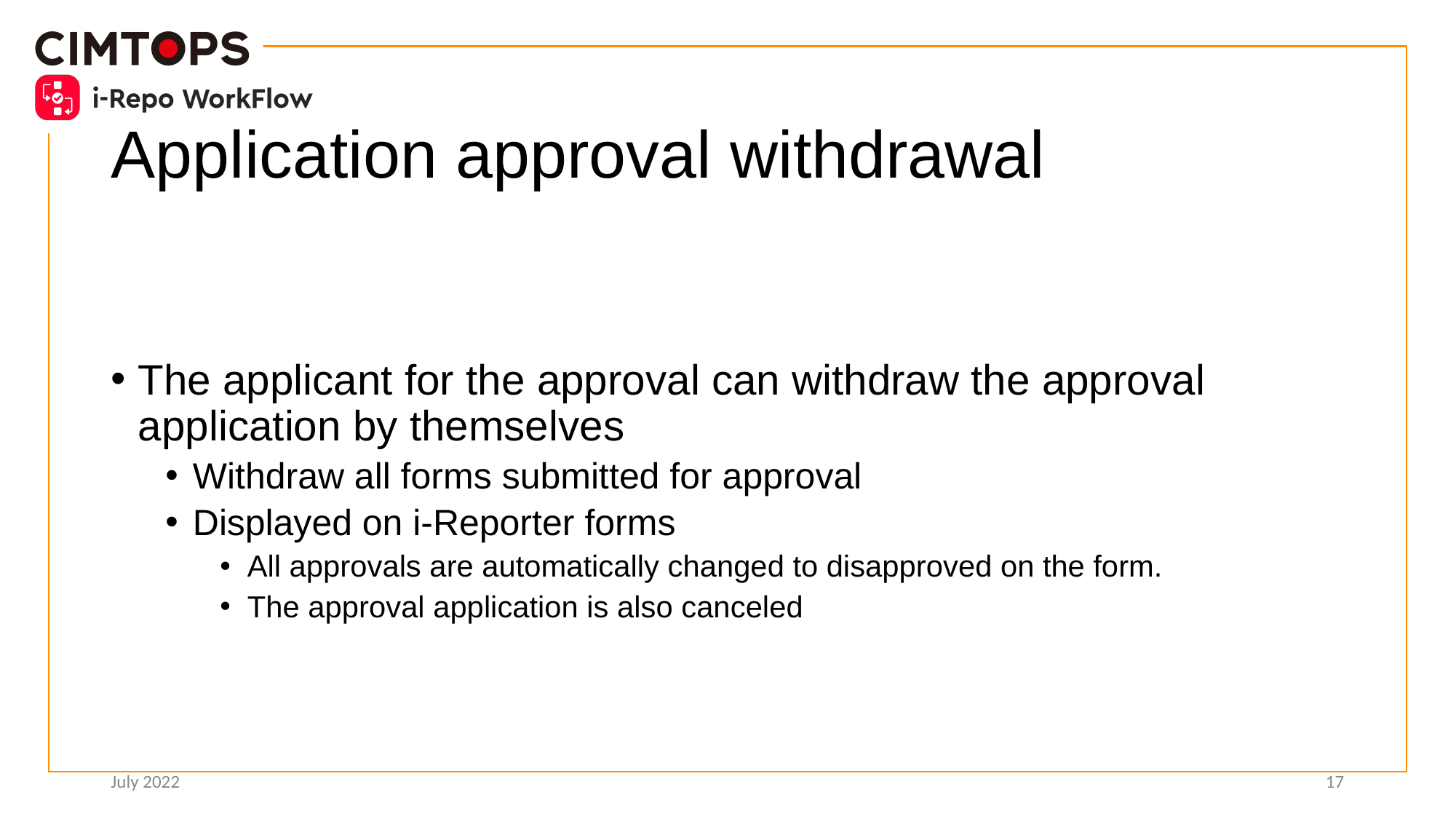

# Application approval withdrawal

The applicant for the approval can withdraw the approval application by themselves
Withdraw all forms submitted for approval
Displayed on i-Reporter forms
All approvals are automatically changed to disapproved on the form.
The approval application is also canceled

July 2022
17